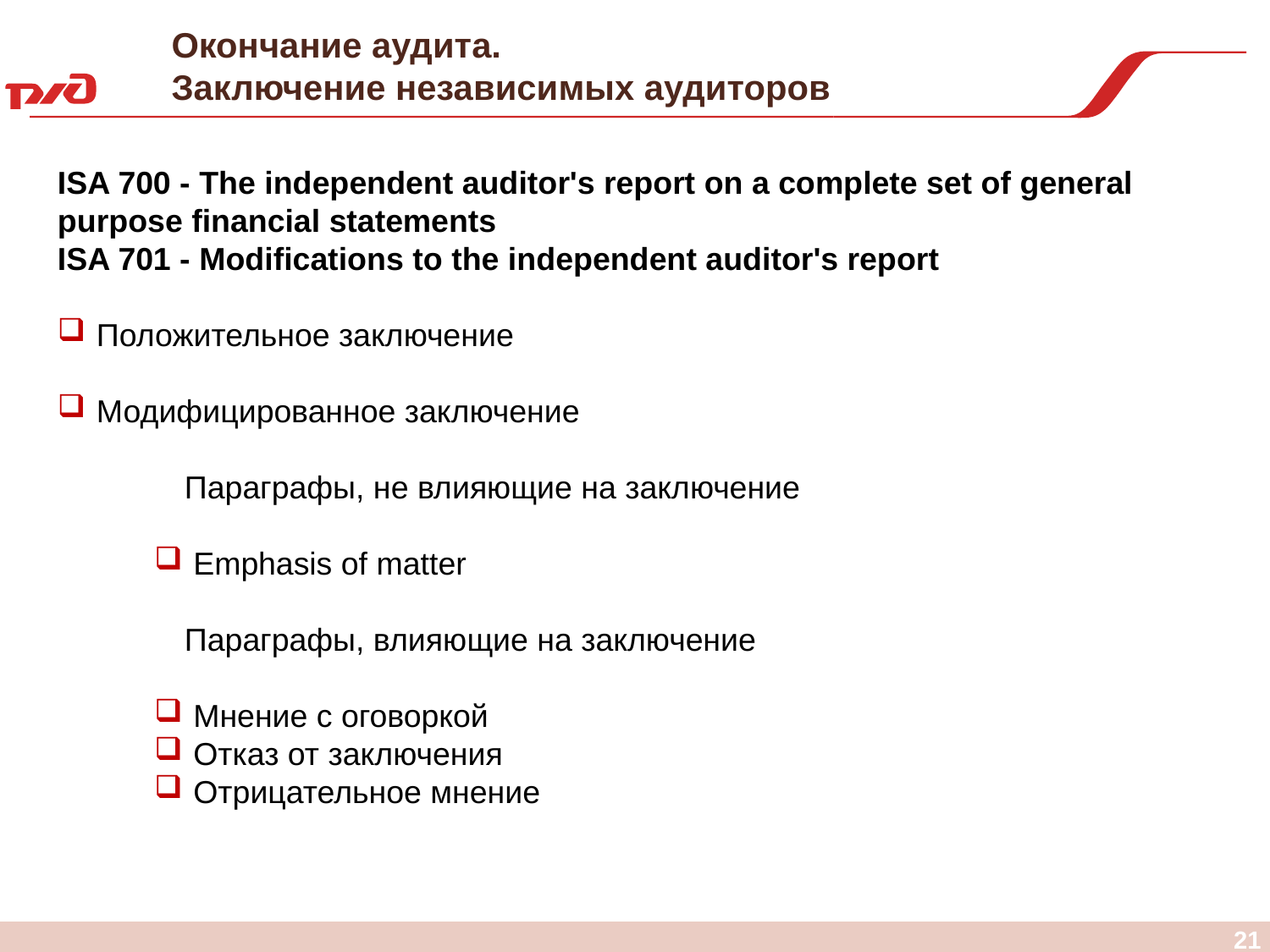

# Окончание аудита. Заключение независимых аудиторов
ISA 700 - The independent auditor's report on a complete set of general purpose financial statements
ISA 701 - Modifications to the independent auditor's report

 Положительное заключение

 Модифицированное заключение

	Параграфы, не влияющие на заключение

 Emphasis of matter

	Параграфы, влияющие на заключение

 Мнение с оговоркой
 Отказ от заключения
 Отрицательное мнение
21